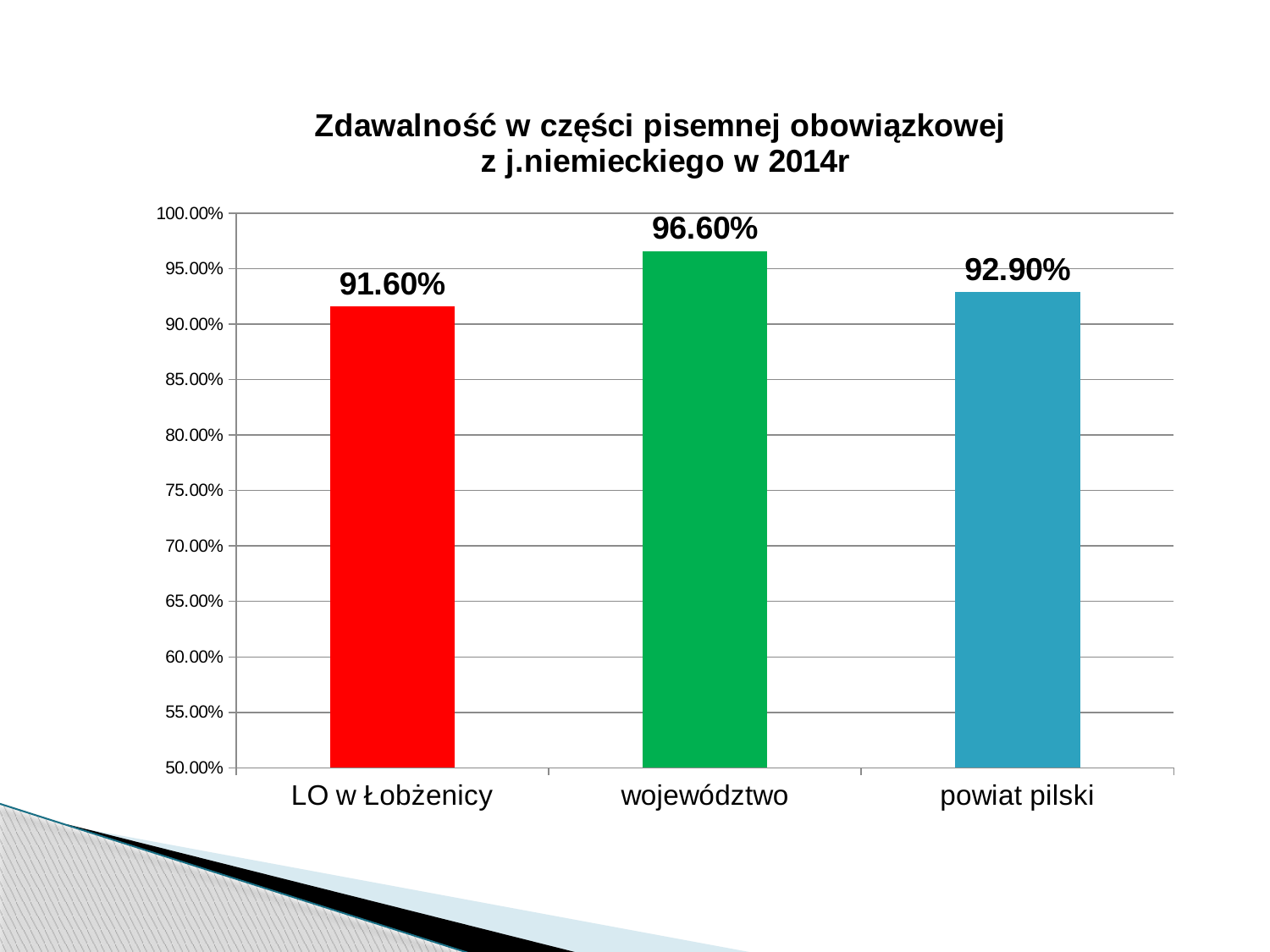

### Chart: Zdawalność w części pisemnej obowiązkowej
z j.niemieckiego w 2014r

| Category | j.niemiecki |
|---|---|
| LO w Łobżenicy | 0.916 |
| województwo | 0.9660000000000002 |
| powiat pilski | 0.929 |